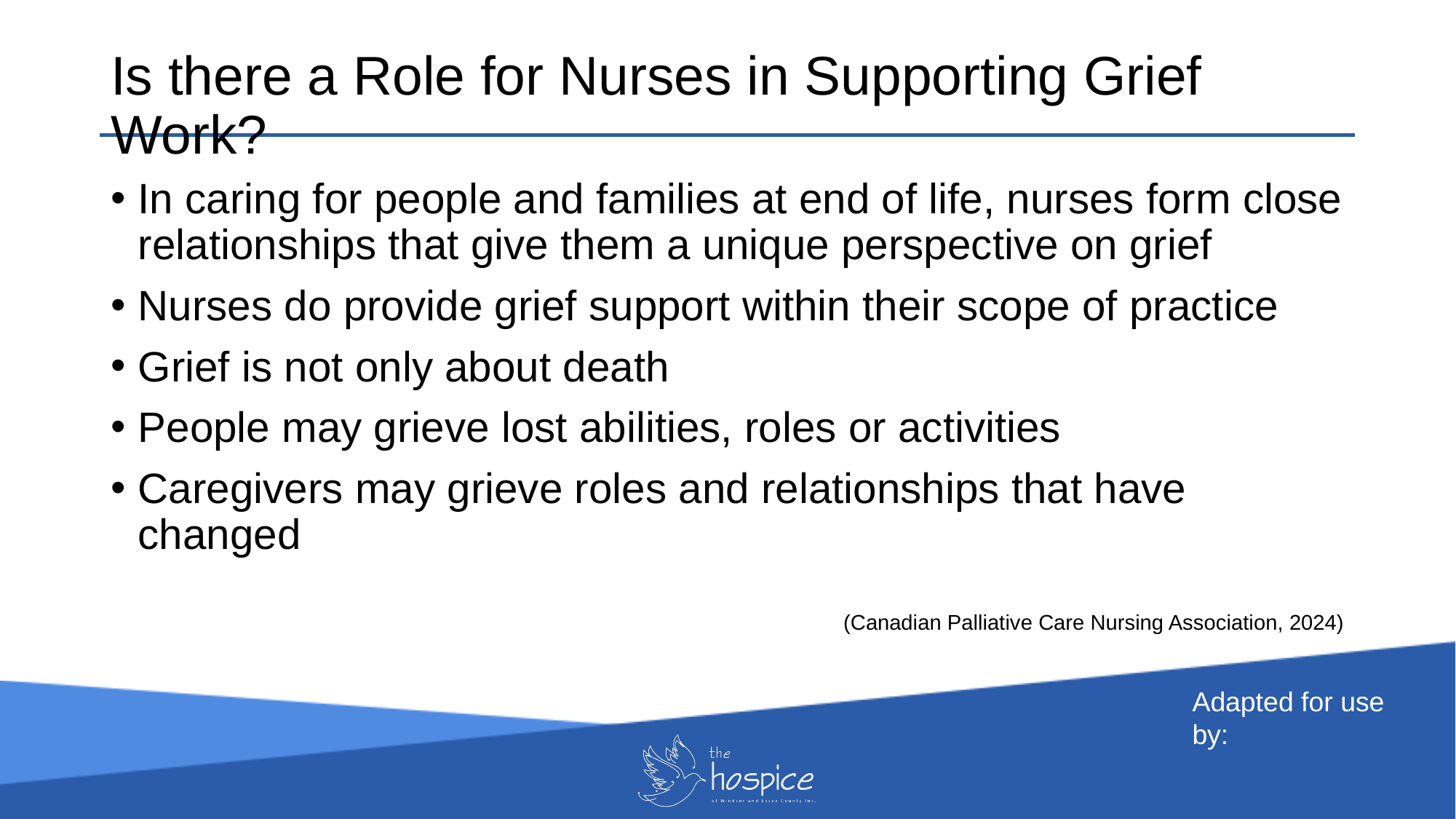

Is there a Role for Nurses in Supporting Grief Work?
In caring for people and families at end of life, nurses form close relationships that give them a unique perspective on grief
Nurses do provide grief support within their scope of practice
Grief is not only about death
People may grieve lost abilities, roles or activities
Caregivers may grieve roles and relationships that have changed

(Canadian Palliative Care Nursing Association, 2024)
Adapted for use by: